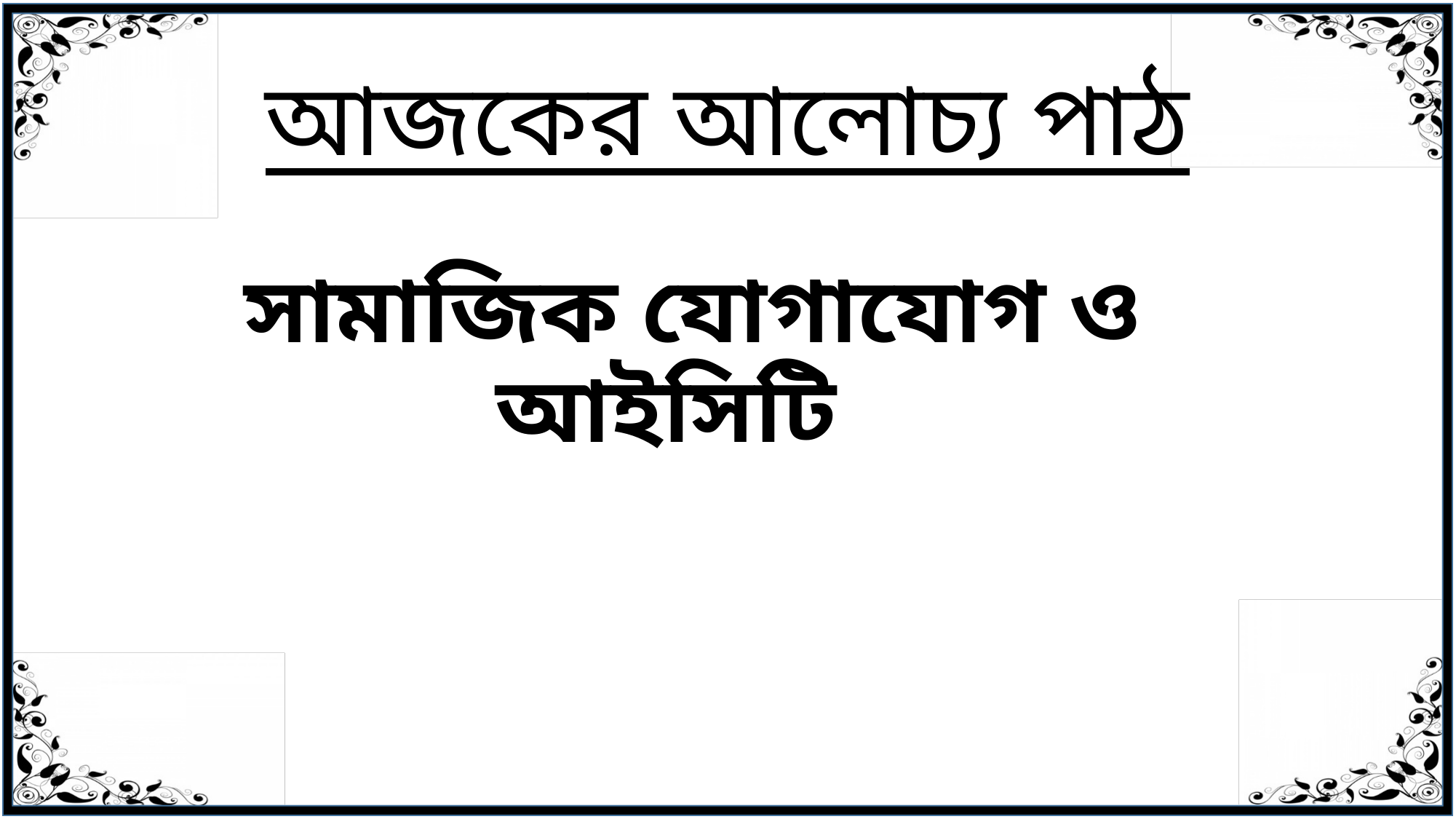

# আজকের আলোচ্য পাঠ
  সামাজিক যোগাযোগ ও আইসিটি